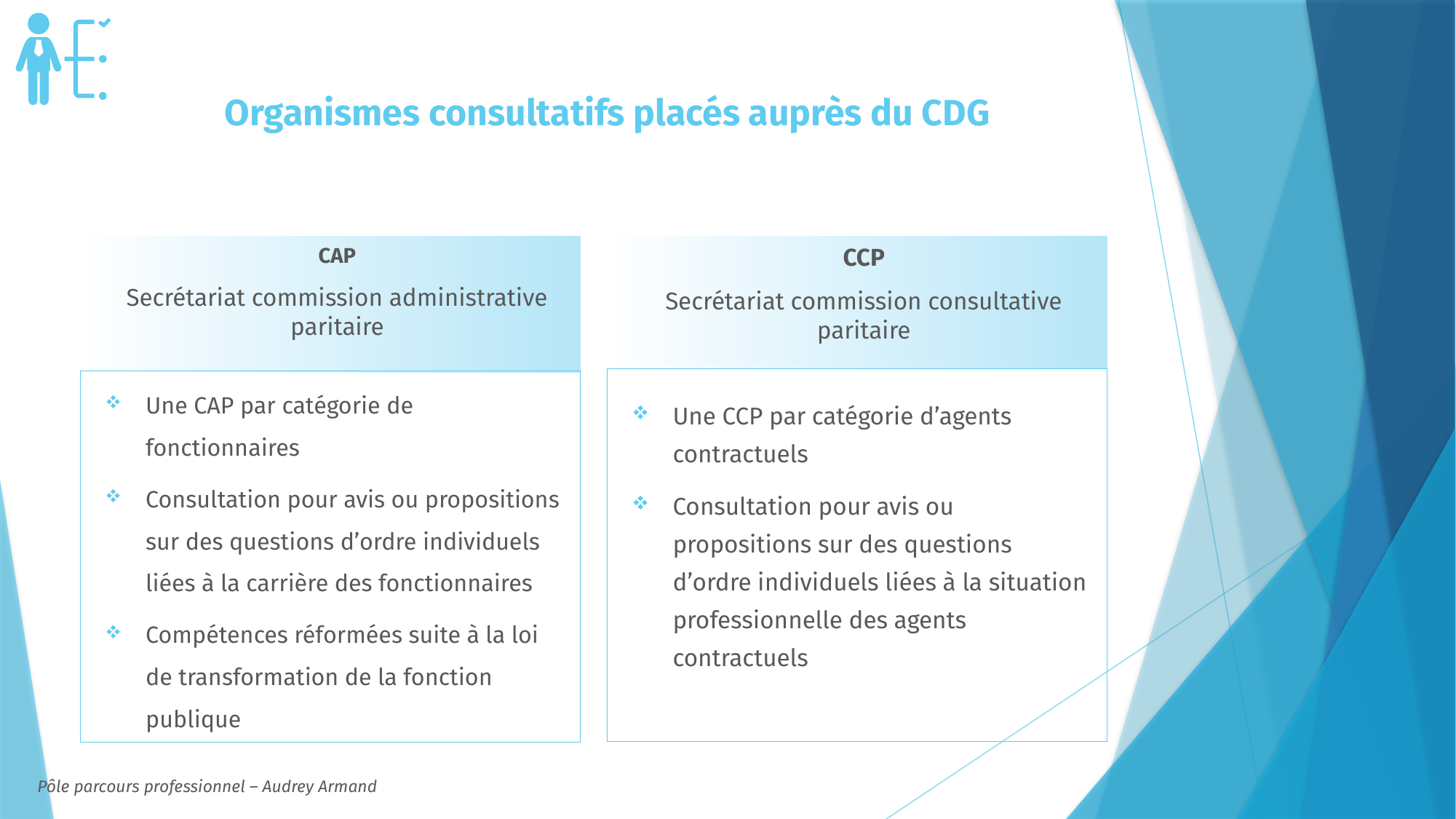

Organismes consultatifs placés auprès du CDG
CCP
Secrétariat commission consultative paritaire
CAP
Secrétariat commission administrative paritaire
Une CCP par catégorie d’agents contractuels
Consultation pour avis ou propositions sur des questions d’ordre individuels liées à la situation professionnelle des agents contractuels

Une CAP par catégorie de fonctionnaires
Consultation pour avis ou propositions sur des questions d’ordre individuels liées à la carrière des fonctionnaires
Compétences réformées suite à la loi de transformation de la fonction publique

Pôle parcours professionnel – Audrey Armand